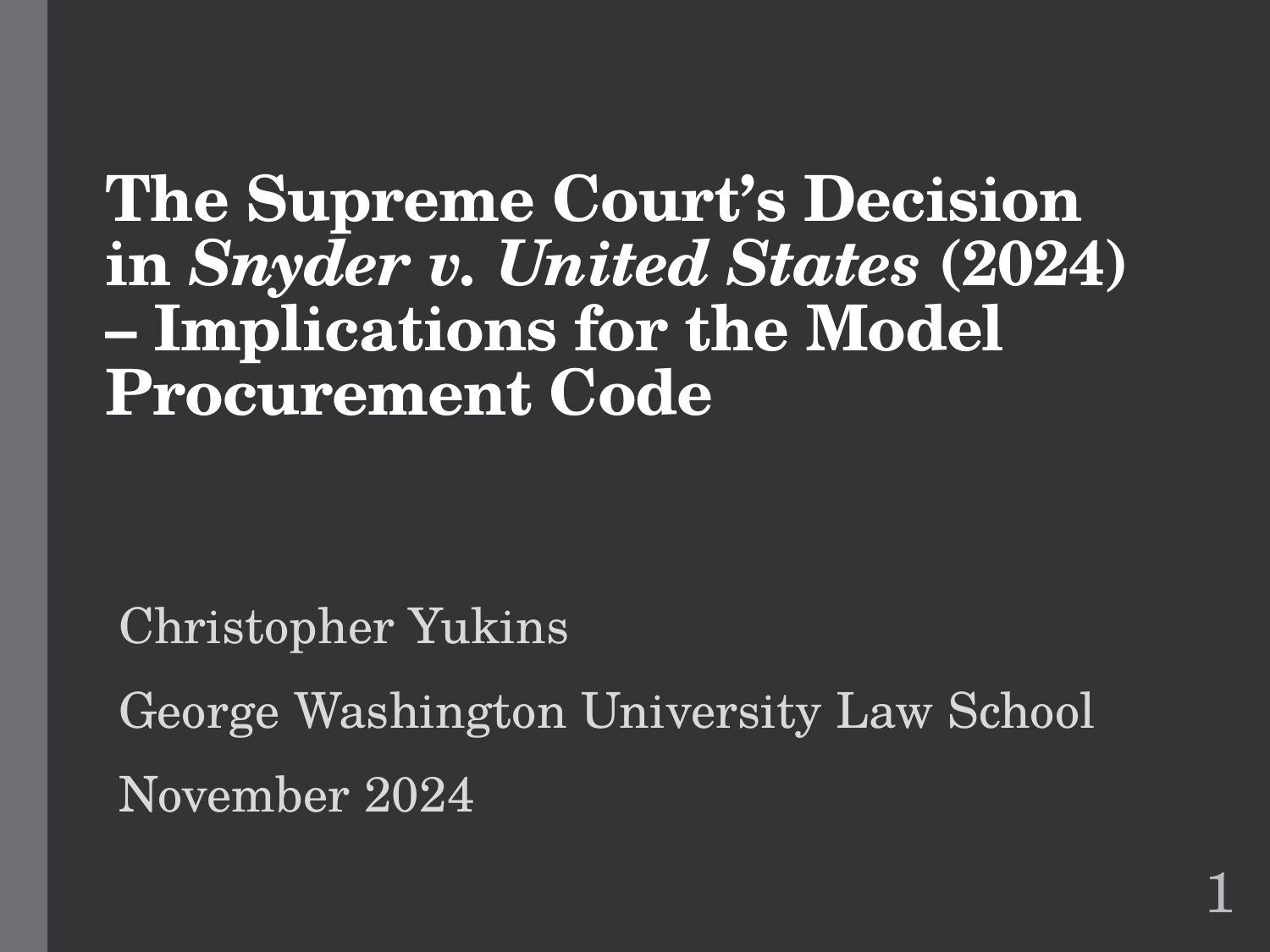

# The Supreme Court’s Decision in Snyder v. United States (2024) – Implications for the Model Procurement Code
Christopher Yukins
George Washington University Law School
November 2024
1